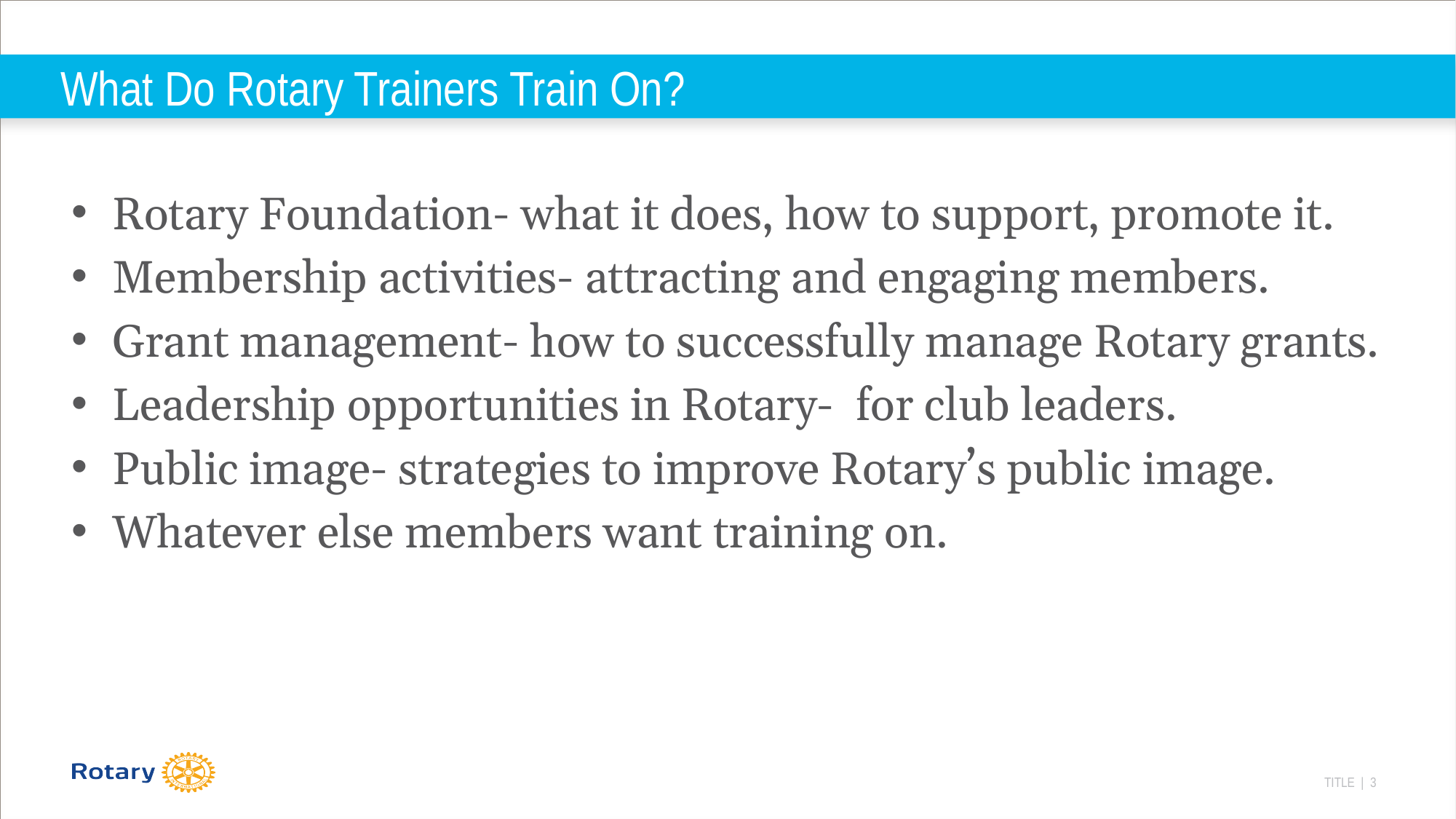

# What Do Rotary Trainers Train On?
Rotary Foundation- what it does, how to support, promote it.
Membership activities- attracting and engaging members.
Grant management- how to successfully manage Rotary grants.
Leadership opportunities in Rotary-  for club leaders.
Public image- strategies to improve Rotary’s public image.
Whatever else members want training on.